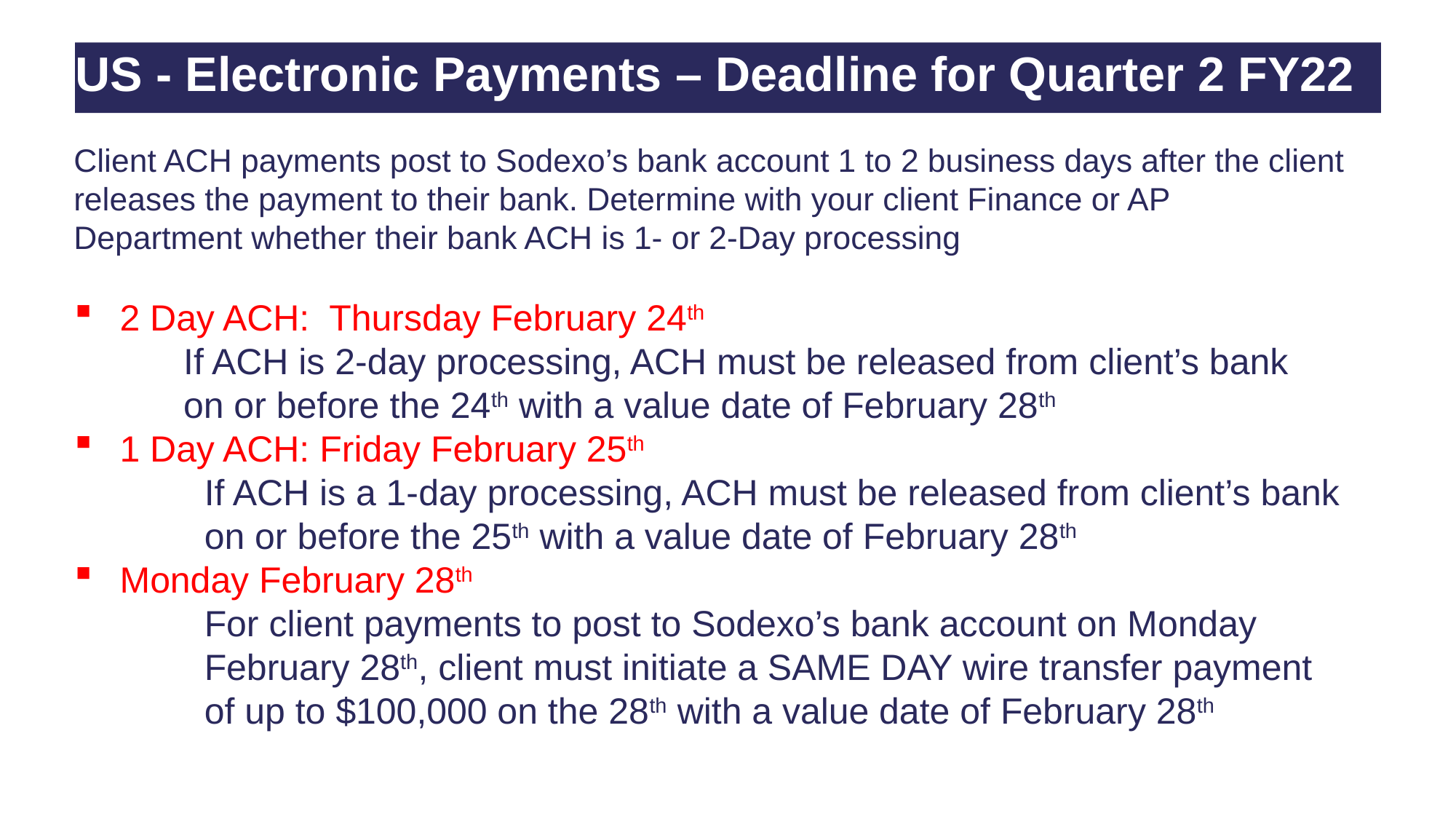

# US - Electronic Payments – Deadline for Quarter 2 FY22
Client ACH payments post to Sodexo’s bank account 1 to 2 business days after the client releases the payment to their bank. Determine with your client Finance or AP Department whether their bank ACH is 1- or 2-Day processing
2 Day ACH:  Thursday February 24th
	If ACH is 2-day processing, ACH must be released from client’s bank 	on or before the 24th with a value date of February 28th
1 Day ACH: Friday February 25th
If ACH is a 1-day processing, ACH must be released from client’s bank on or before the 25th with a value date of February 28th
Monday February 28th
For client payments to post to Sodexo’s bank account on Monday February 28th, client must initiate a SAME DAY wire transfer payment of up to $100,000 on the 28th with a value date of February 28th